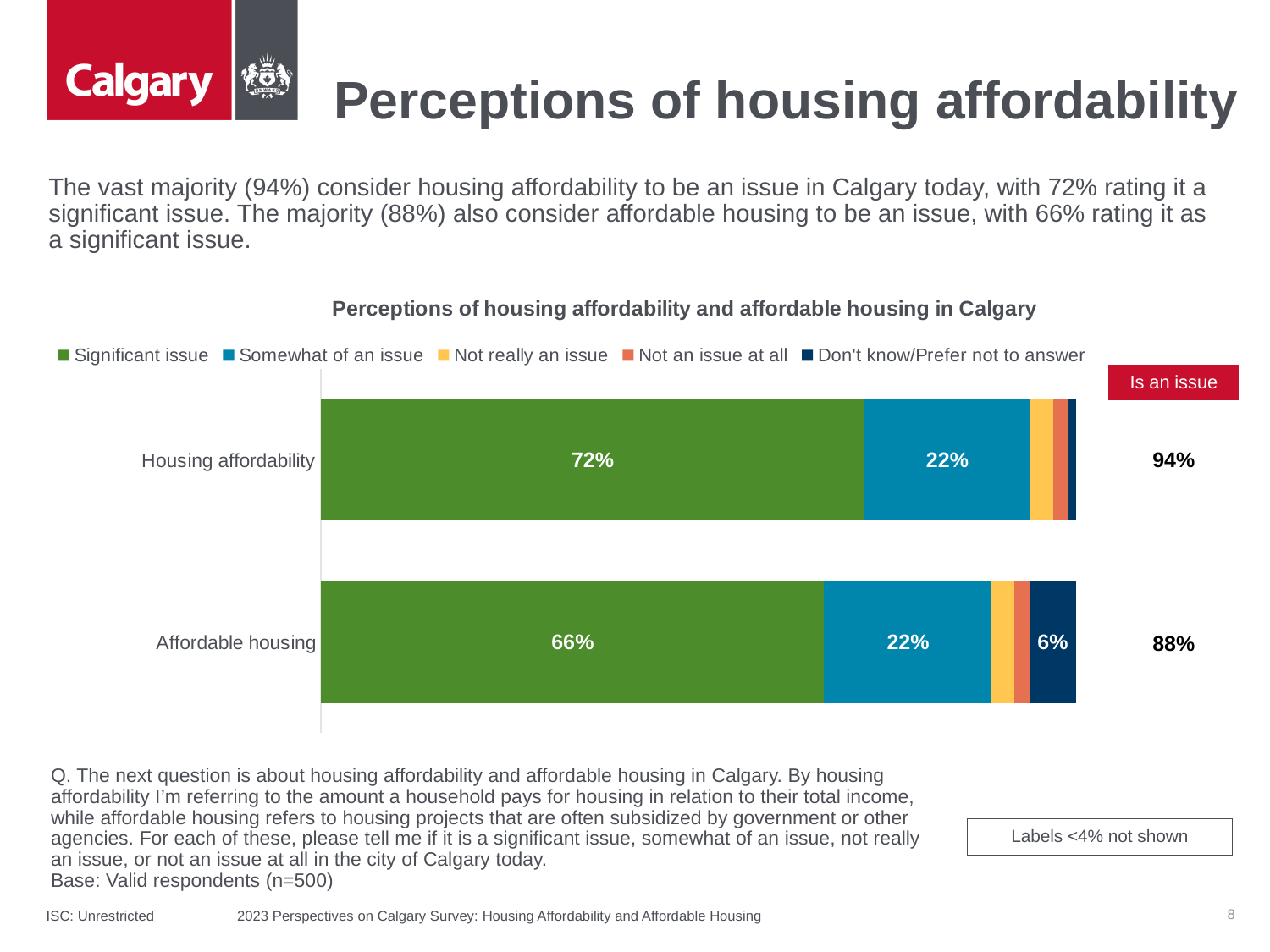

# Perceptions of housing affordability
The vast majority (94%) consider housing affordability to be an issue in Calgary today, with 72% rating it a significant issue. The majority (88%) also consider affordable housing to be an issue, with 66% rating it as a significant issue.

### Chart: Perceptions of housing affordability and affordable housing in Calgary

| Category | Significant issue | Somewhat of an issue | Not really an issue | Not an issue at all | Don't know/Prefer not to answer |
|---|---|---|---|---|---|
| Housing affordability | 0.72 | 0.22 | 0.03 | 0.02 | 0.01 |
| Affordable housing | 0.66 | 0.22 | 0.03 | 0.02 | 0.06 |
| Is an issue |
| --- |
| 94% |
| --- |
| 88% |
| --- |
Q. The next question is about housing affordability and affordable housing in Calgary. By housing affordability I’m referring to the amount a household pays for housing in relation to their total income, while affordable housing refers to housing projects that are often subsidized by government or other agencies. For each of these, please tell me if it is a significant issue, somewhat of an issue, not really an issue, or not an issue at all in the city of Calgary today.
Base: Valid respondents (n=500)
Labels <4% not shown
8